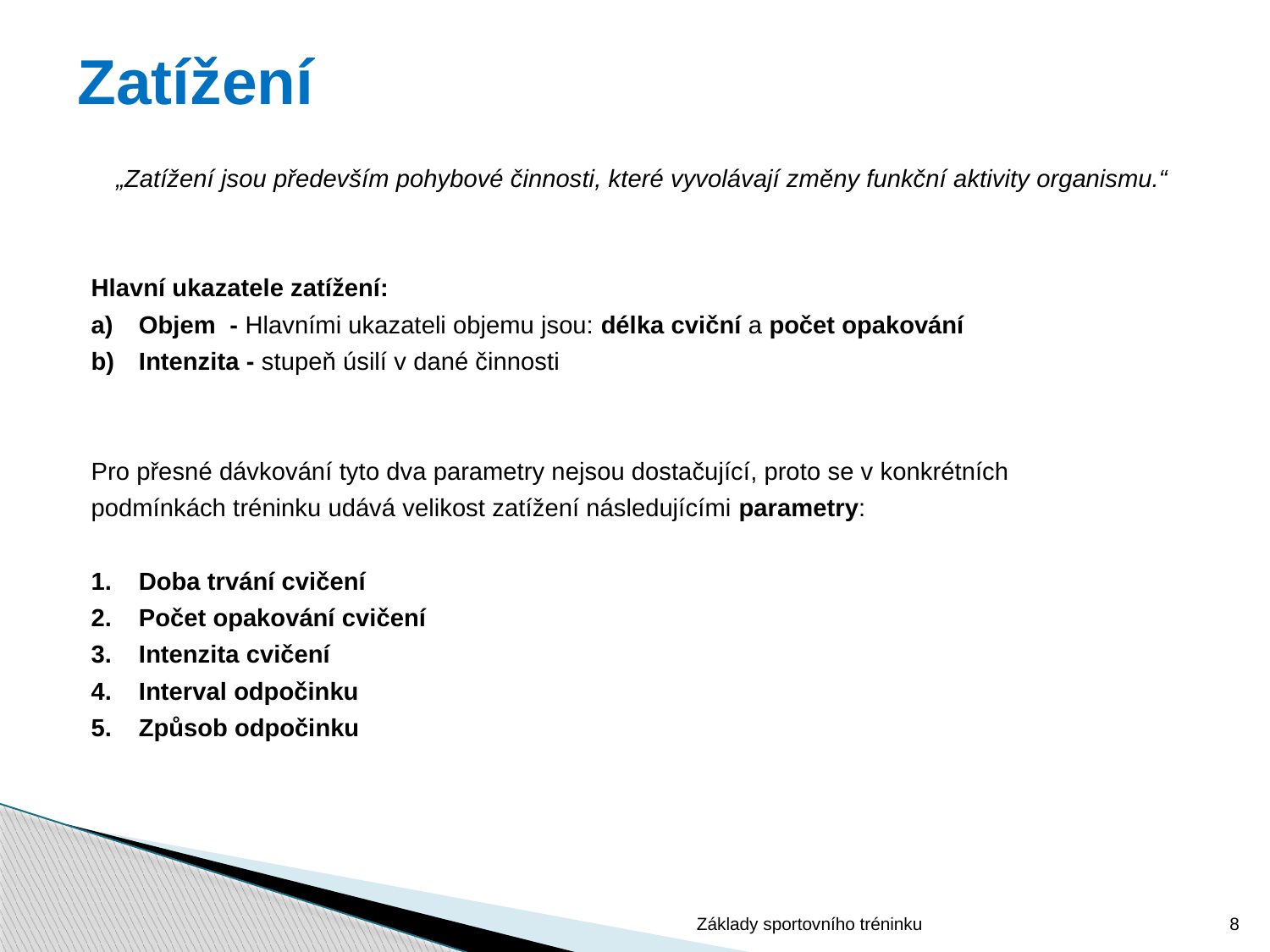

# Zatížení
„Zatížení jsou především pohybové činnosti, které vyvolávají změny funkční aktivity organismu.“

Hlavní ukazatele zatížení:
a)	Objem  - Hlavními ukazateli objemu jsou: délka cviční a počet opakování
b)	Intenzita - stupeň úsilí v dané činnosti

Pro přesné dávkování tyto dva parametry nejsou dostačující, proto se v konkrétních
podmínkách tréninku udává velikost zatížení následujícími parametry:

1.	Doba trvání cvičení
2.	Počet opakování cvičení
3.	Intenzita cvičení
4.	Interval odpočinku
5. 	Způsob odpočinku

Základy sportovního tréninku
8